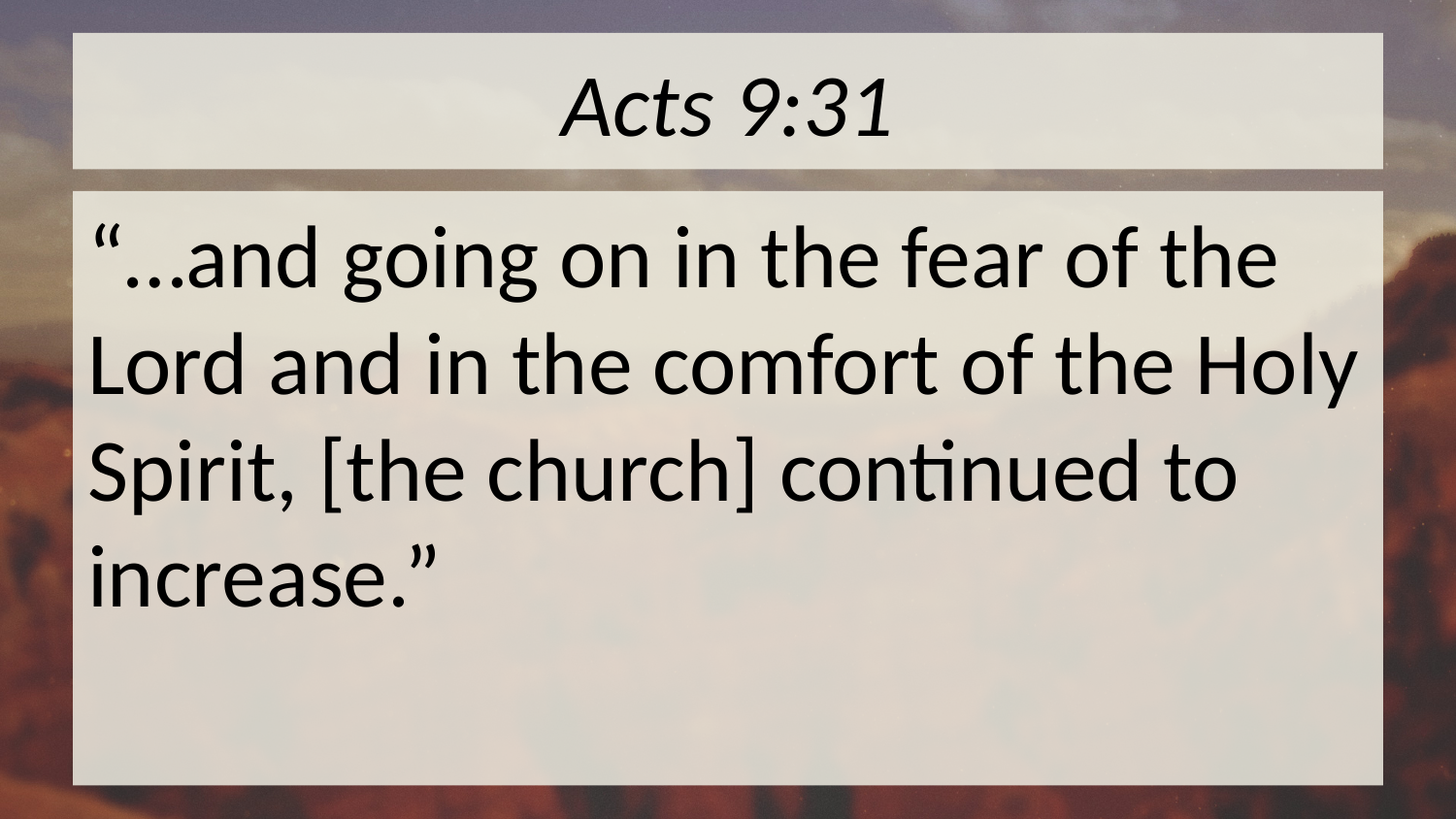

# Acts 9:31
“…and going on in the fear of the Lord and in the comfort of the Holy Spirit, [the church] continued to increase.”